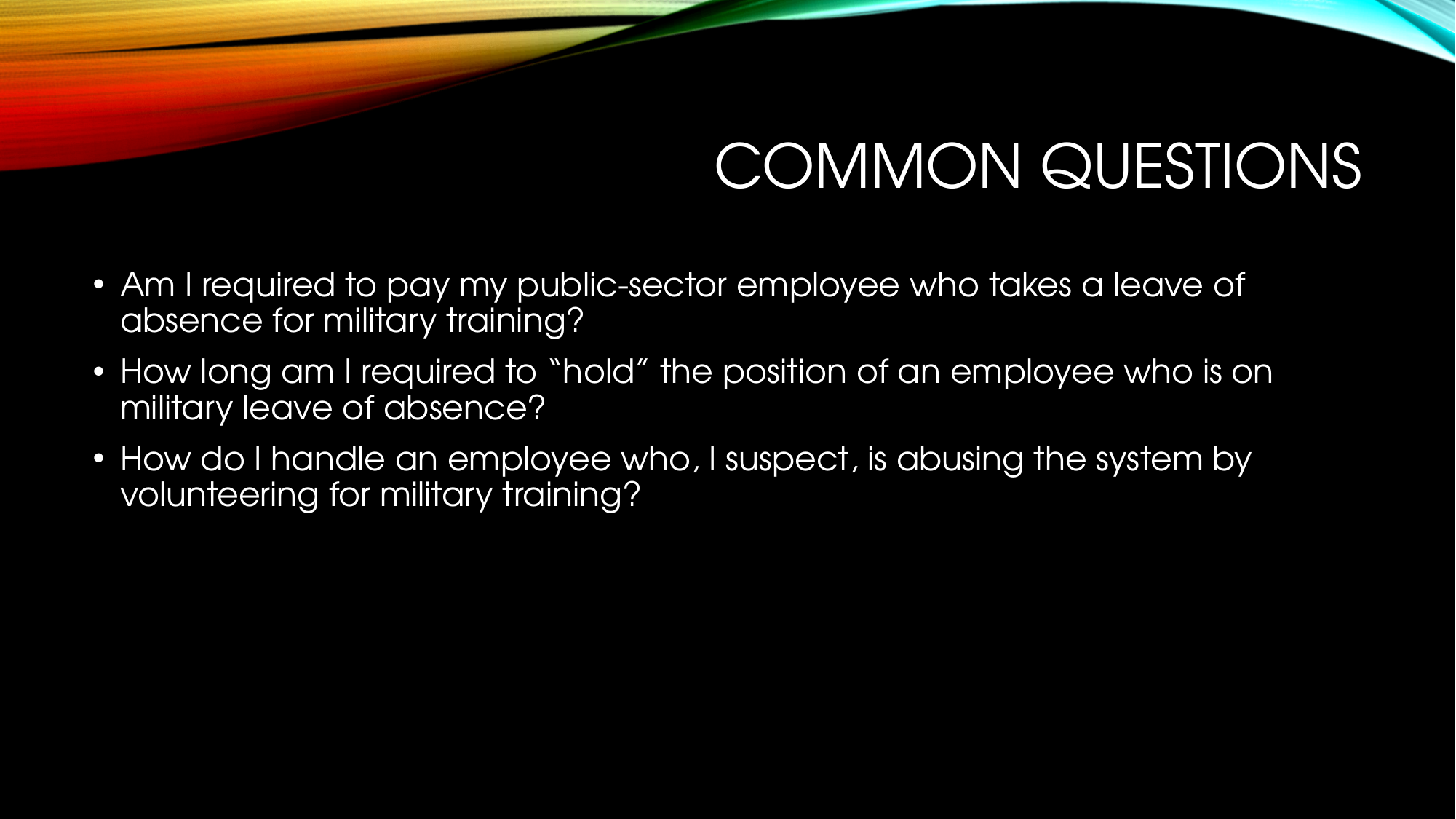

# Common questions
Am I required to pay my public-sector employee who takes a leave of absence for military training?
How long am I required to “hold” the position of an employee who is on military leave of absence?
How do I handle an employee who, I suspect, is abusing the system by volunteering for military training?